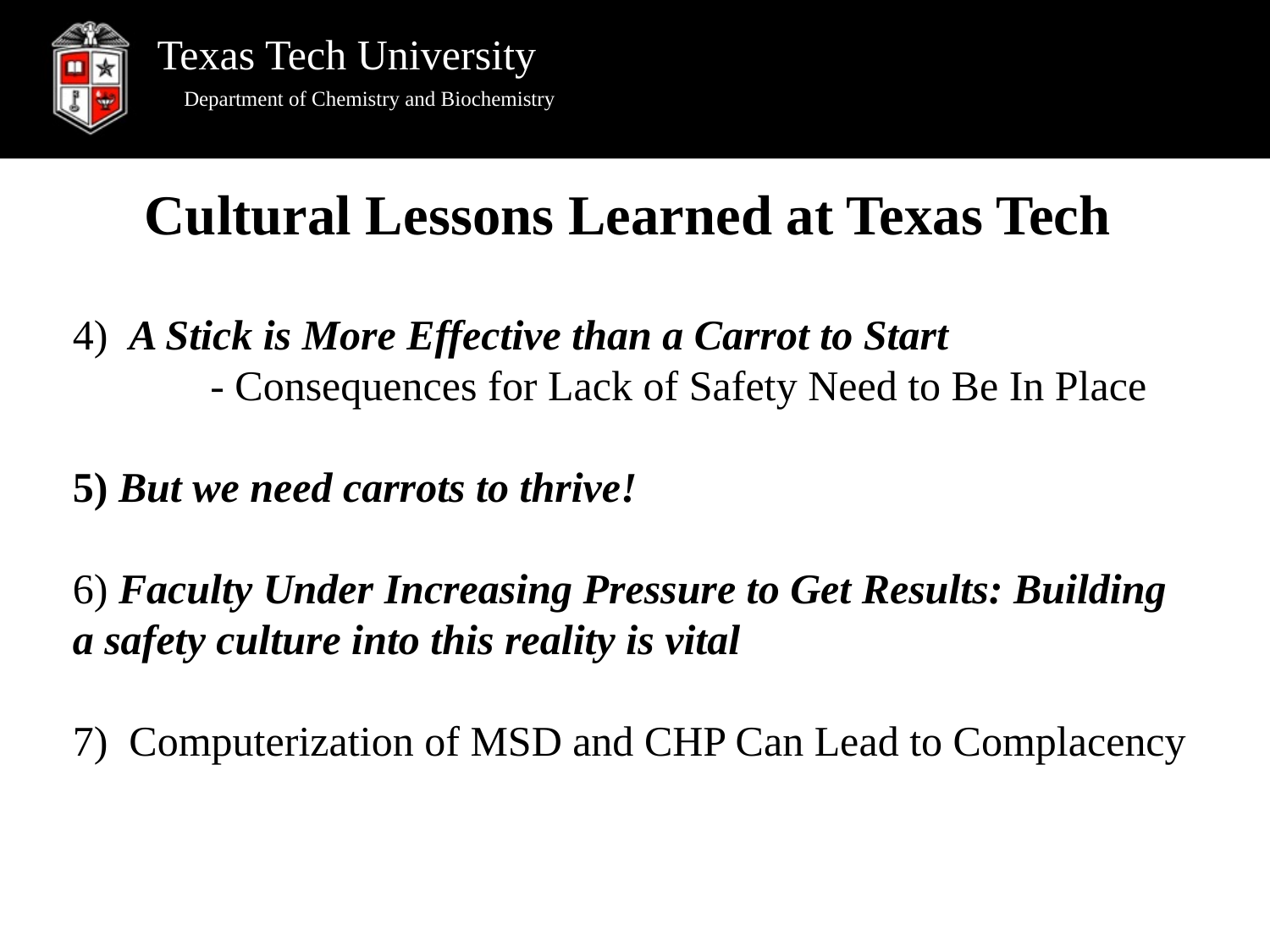

Department of Chemistry and Biochemistry
Cultural Lessons Learned at Texas Tech
4)  A Stick is More Effective than a Carrot to Start
	 - Consequences for Lack of Safety Need to Be In Place

5) But we need carrots to thrive!

6) Faculty Under Increasing Pressure to Get Results: Building a safety culture into this reality is vital

7)  Computerization of MSD and CHP Can Lead to Complacency